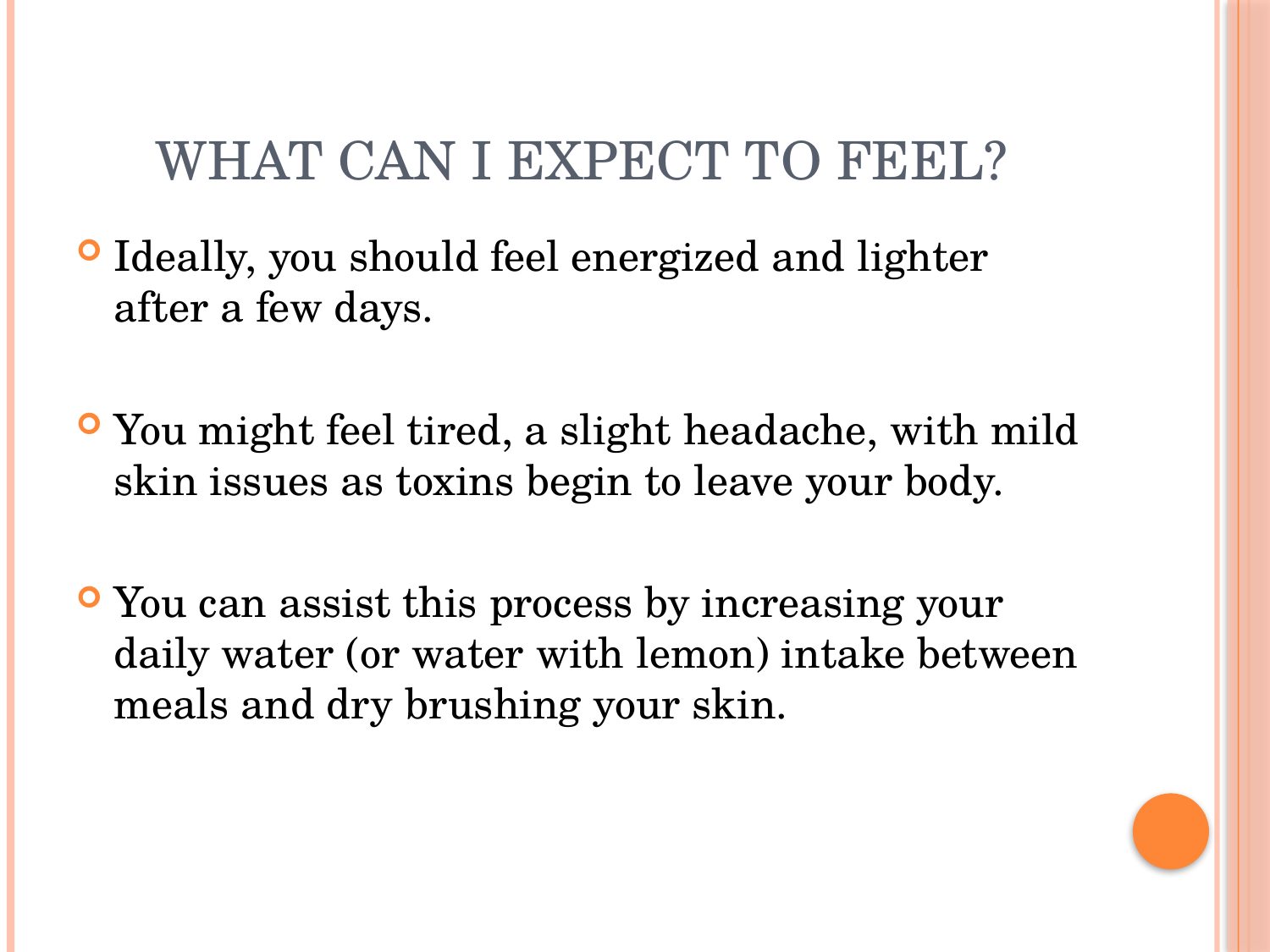

# What can I expect to feel?
Ideally, you should feel energized and lighter after a few days.

You might feel tired, a slight headache, with mild skin issues as toxins begin to leave your body.

You can assist this process by increasing your daily water (or water with lemon) intake between meals and dry brushing your skin.